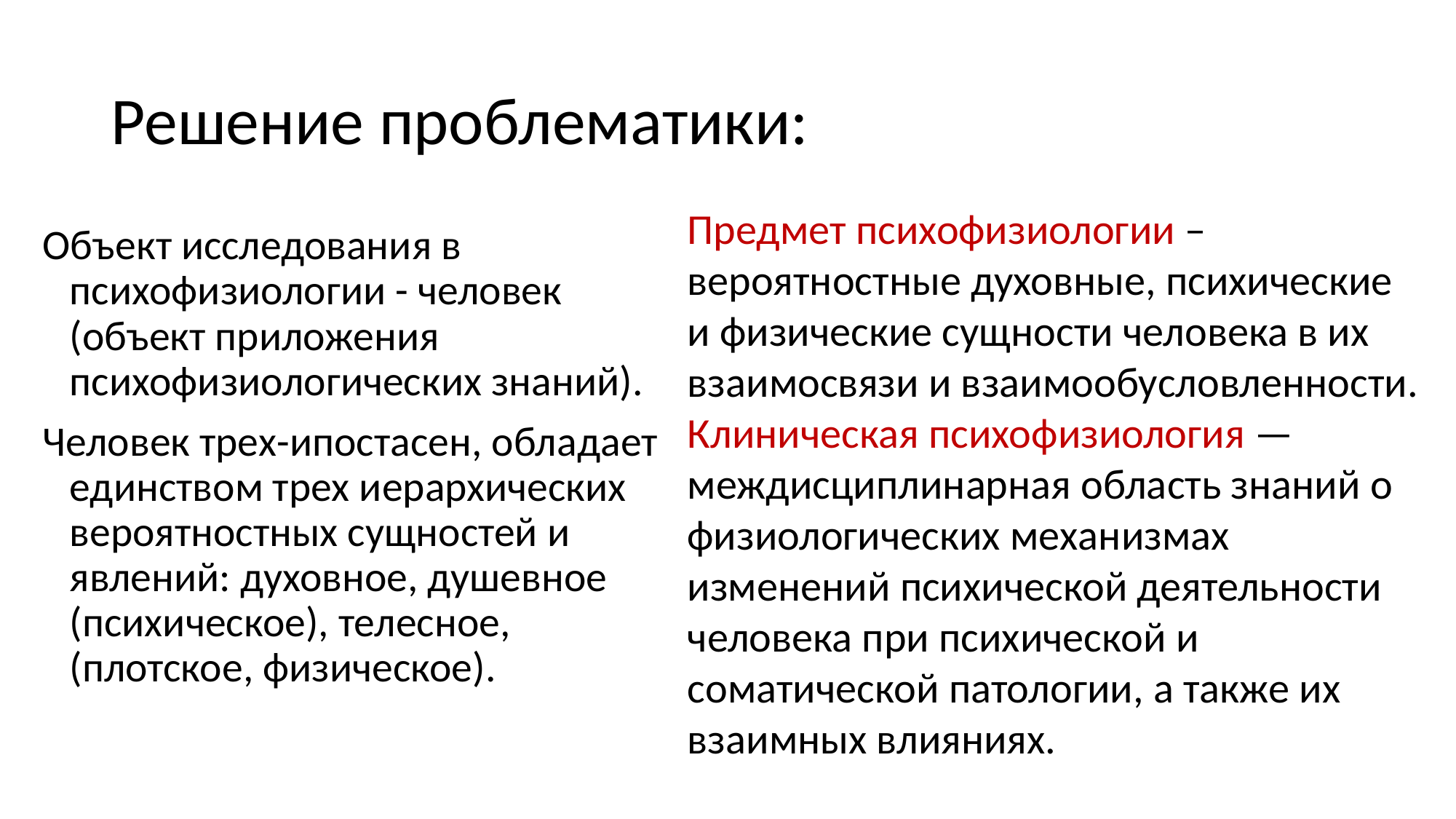

# Решение проблематики:
Предмет психофизиологии – вероятностные духовные, психические и физические сущности человека в их взаимосвязи и взаимообусловленности. Клиническая психофизиология — междисциплинарная область знаний о физиологических механизмах изменений психической деятельности человека при психической и соматической патологии, а также их взаимных влияниях.
Объект исследования в психофизиологии - человек (объект приложения психофизиологических знаний).
Человек трех-ипостасен, обладает единством трех иерархических вероятностных сущностей и явлений: духовное, душевное (психическое), телесное, (плотское, физическое).